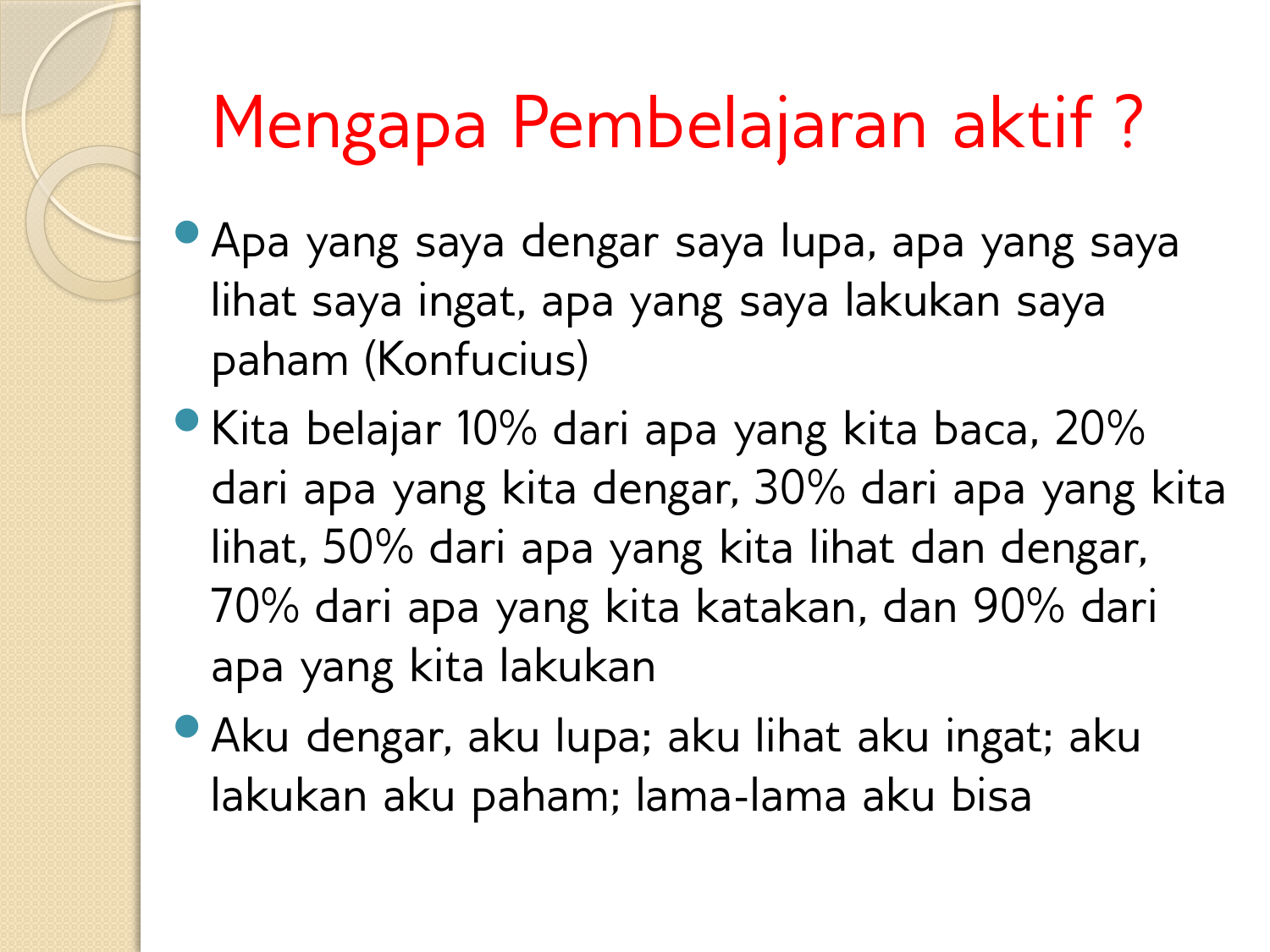

# Mengapa Pembelajaran aktif ?
Apa yang saya dengar saya lupa, apa yang saya lihat saya ingat, apa yang saya lakukan saya paham (Konfucius)
Kita belajar 10% dari apa yang kita baca, 20% dari apa yang kita dengar, 30% dari apa yang kita lihat, 50% dari apa yang kita lihat dan dengar, 70% dari apa yang kita katakan, dan 90% dari apa yang kita lakukan
Aku dengar, aku lupa; aku lihat aku ingat; aku lakukan aku paham; lama-lama aku bisa